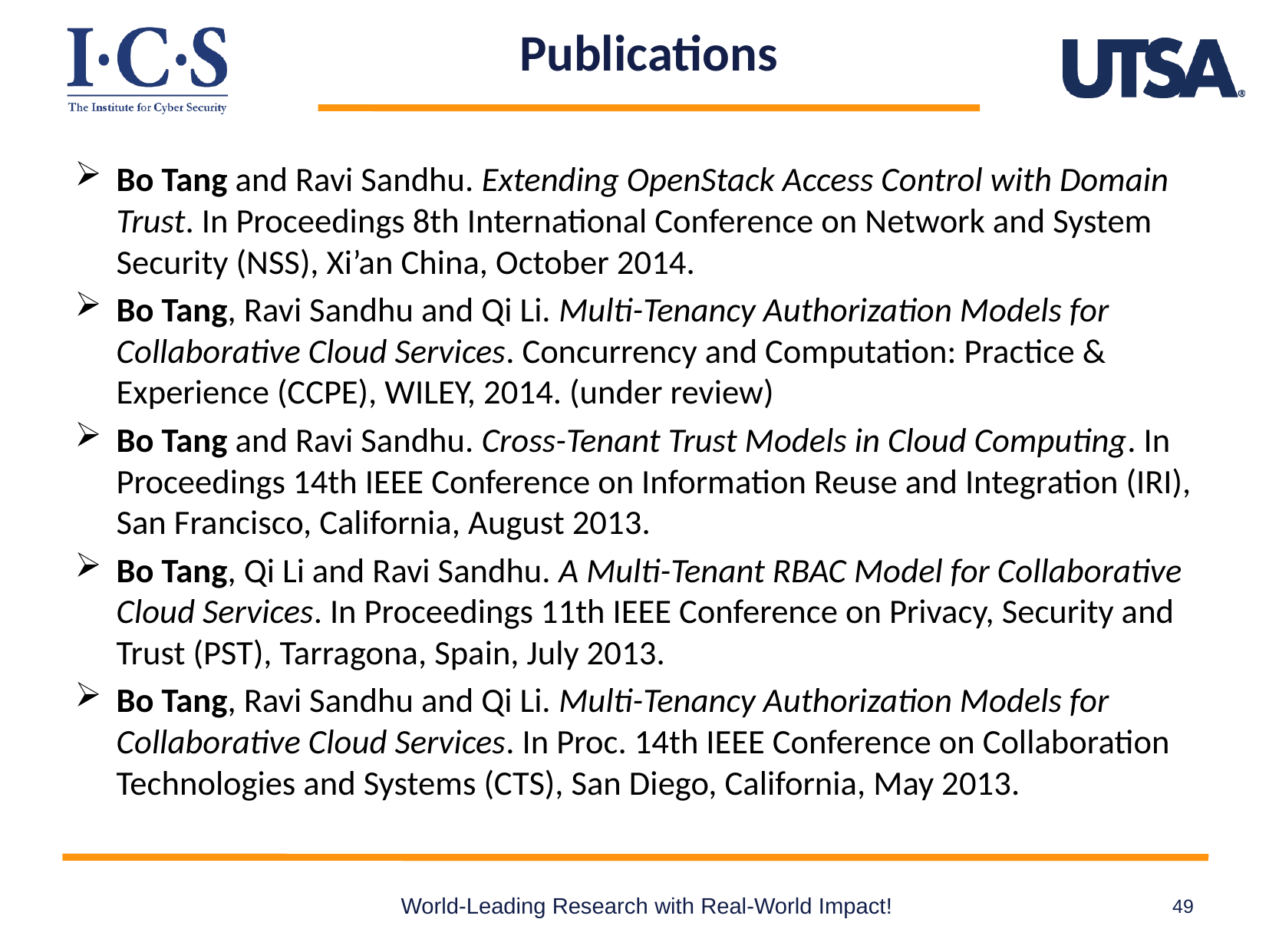

# Publications
Bo Tang and Ravi Sandhu. Extending OpenStack Access Control with Domain Trust. In Proceedings 8th International Conference on Network and System Security (NSS), Xi’an China, October 2014.
Bo Tang, Ravi Sandhu and Qi Li. Multi-Tenancy Authorization Models for Collaborative Cloud Services. Concurrency and Computation: Practice & Experience (CCPE), WILEY, 2014. (under review)
Bo Tang and Ravi Sandhu. Cross-Tenant Trust Models in Cloud Computing. In Proceedings 14th IEEE Conference on Information Reuse and Integration (IRI), San Francisco, California, August 2013.
Bo Tang, Qi Li and Ravi Sandhu. A Multi-Tenant RBAC Model for Collaborative Cloud Services. In Proceedings 11th IEEE Conference on Privacy, Security and Trust (PST), Tarragona, Spain, July 2013.
Bo Tang, Ravi Sandhu and Qi Li. Multi-Tenancy Authorization Models for Collaborative Cloud Services. In Proc. 14th IEEE Conference on Collaboration Technologies and Systems (CTS), San Diego, California, May 2013.
World-Leading Research with Real-World Impact!
49